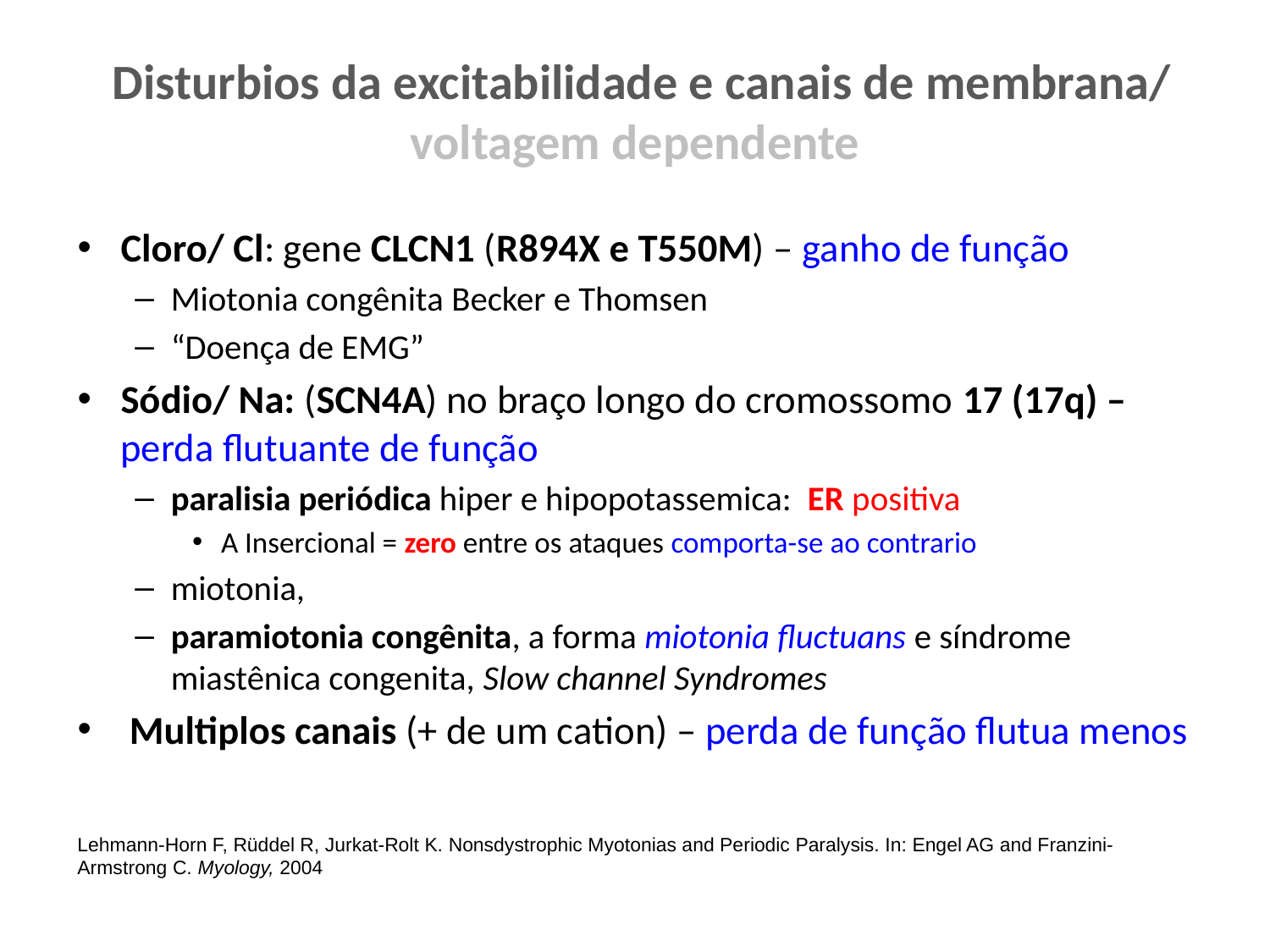

# Disturbios da excitabilidade e canais de membrana/ voltagem dependente
Cloro/ Cl: gene CLCN1 (R894X e T550M) – ganho de função
Miotonia congênita Becker e Thomsen
“Doença de EMG”
Sódio/ Na: (SCN4A) no braço longo do cromossomo 17 (17q) – perda flutuante de função
paralisia periódica hiper e hipopotassemica:  ER positiva
A Insercional = zero entre os ataques comporta-se ao contrario
miotonia,
paramiotonia congênita, a forma miotonia fluctuans e síndrome miastênica congenita, Slow channel Syndromes
 Multiplos canais (+ de um cation) – perda de função flutua menos
Lehmann-Horn F, Rüddel R, Jurkat-Rolt K. Nonsdystrophic Myotonias and Periodic Paralysis. In: Engel AG and Franzini-Armstrong C. Myology, 2004